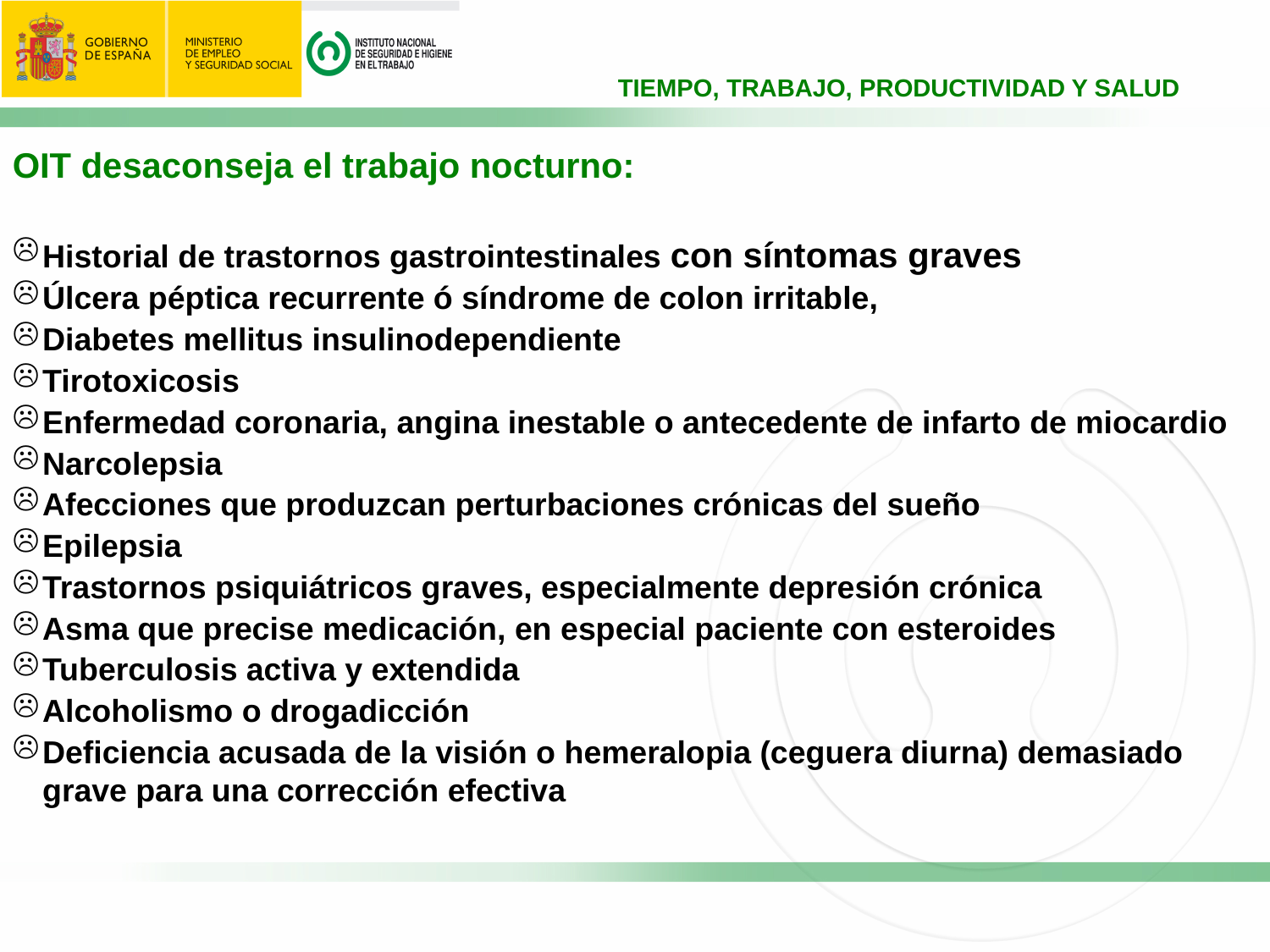

OIT desaconseja el trabajo nocturno:

Historial de trastornos gastrointestinales con síntomas graves
Úlcera péptica recurrente ó síndrome de colon irritable,
Diabetes mellitus insulinodependiente
Tirotoxicosis
Enfermedad coronaria, angina inestable o antecedente de infarto de miocardio
Narcolepsia
Afecciones que produzcan perturbaciones crónicas del sueño
Epilepsia
Trastornos psiquiátricos graves, especialmente depresión crónica
Asma que precise medicación, en especial paciente con esteroides
Tuberculosis activa y extendida
Alcoholismo o drogadicción
Deficiencia acusada de la visión o hemeralopia (ceguera diurna) demasiado grave para una corrección efectiva